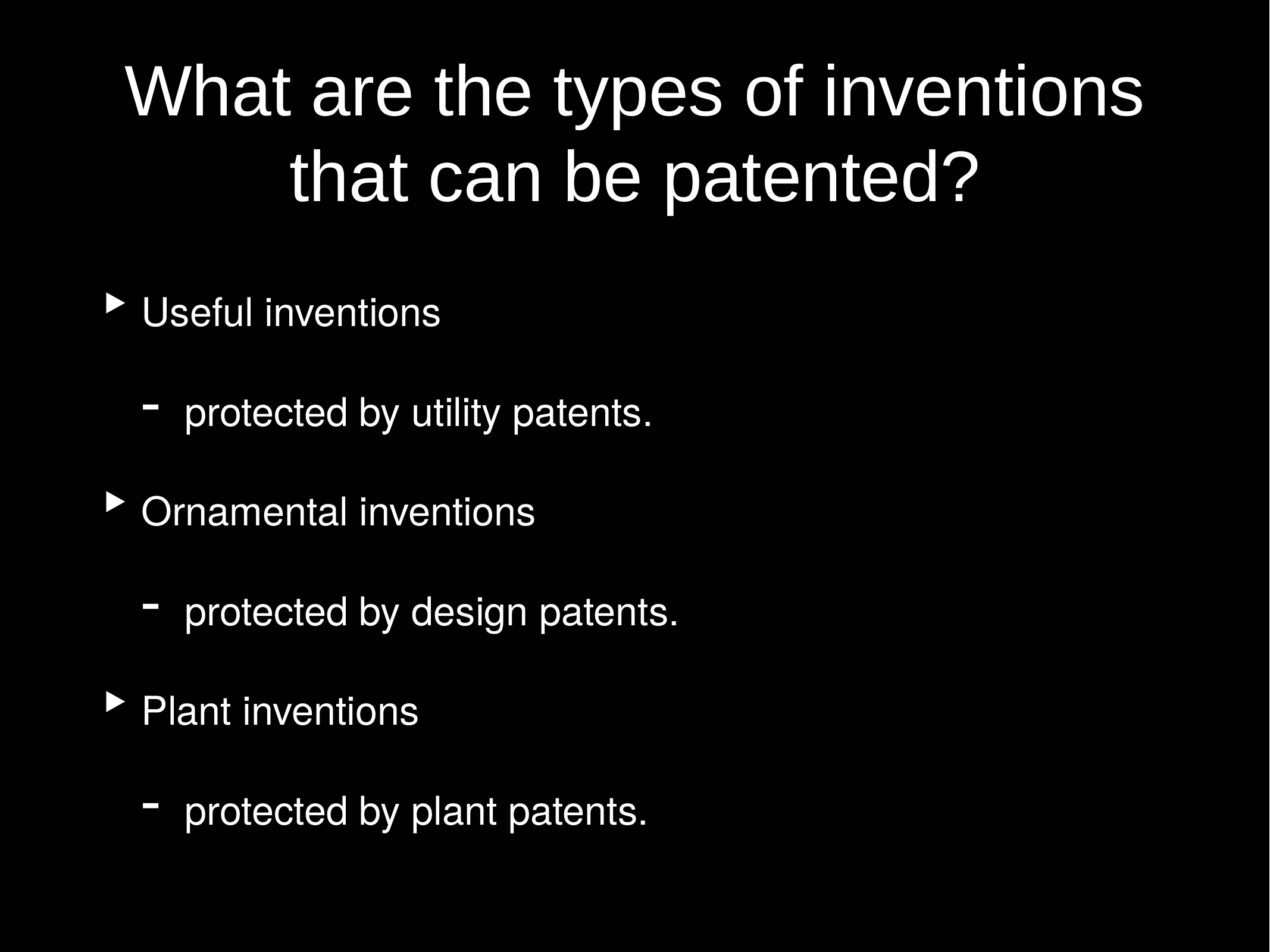

# What are the types of inventions that can be patented?
Useful inventions
protected by utility patents.
Ornamental inventions
protected by design patents.
Plant inventions
protected by plant patents.